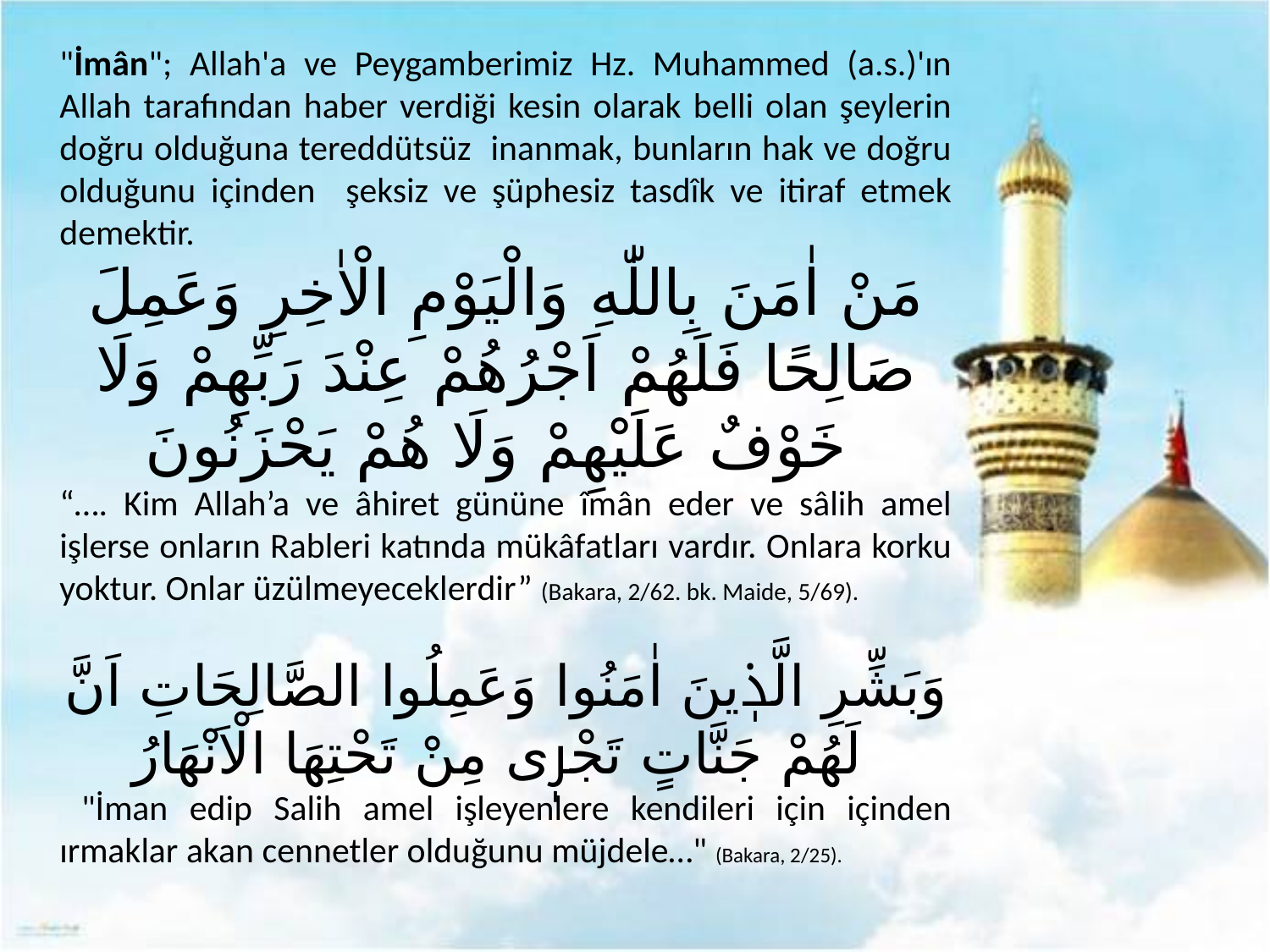

"İmân"; Allah'a ve Peygamberimiz Hz. Muhammed (a.s.)'ın Allah tarafından haber verdiği kesin olarak belli olan şeylerin doğru olduğuna tereddütsüz  inanmak, bunların hak ve doğru olduğunu içinden  şeksiz ve şüphesiz tasdîk ve itiraf etmek demektir.
مَنْ اٰمَنَ بِاللّٰهِ وَالْيَوْمِ الْاٰخِرِ وَعَمِلَ صَالِحًا فَلَهُمْ اَجْرُهُمْ عِنْدَ رَبِّهِمْ وَلَا خَوْفٌ عَلَيْهِمْ وَلَا هُمْ يَحْزَنُونَ
“…. Kim Allah’a ve âhiret gününe îmân eder ve sâlih amel işlerse onların Rableri katında mükâfatları vardır. Onlara korku yoktur. Onlar üzülmeyeceklerdir” (Bakara, 2/62. bk. Maide, 5/69).

وَبَشِّرِ الَّذٖينَ اٰمَنُوا وَعَمِلُوا الصَّالِحَاتِ اَنَّ لَهُمْ جَنَّاتٍ تَجْرٖى مِنْ تَحْتِهَا الْاَنْهَارُ
 "İman edip Salih amel işleyenlere kendileri için içinden ırmaklar akan cennetler olduğunu müjdele…" (Bakara, 2/25).